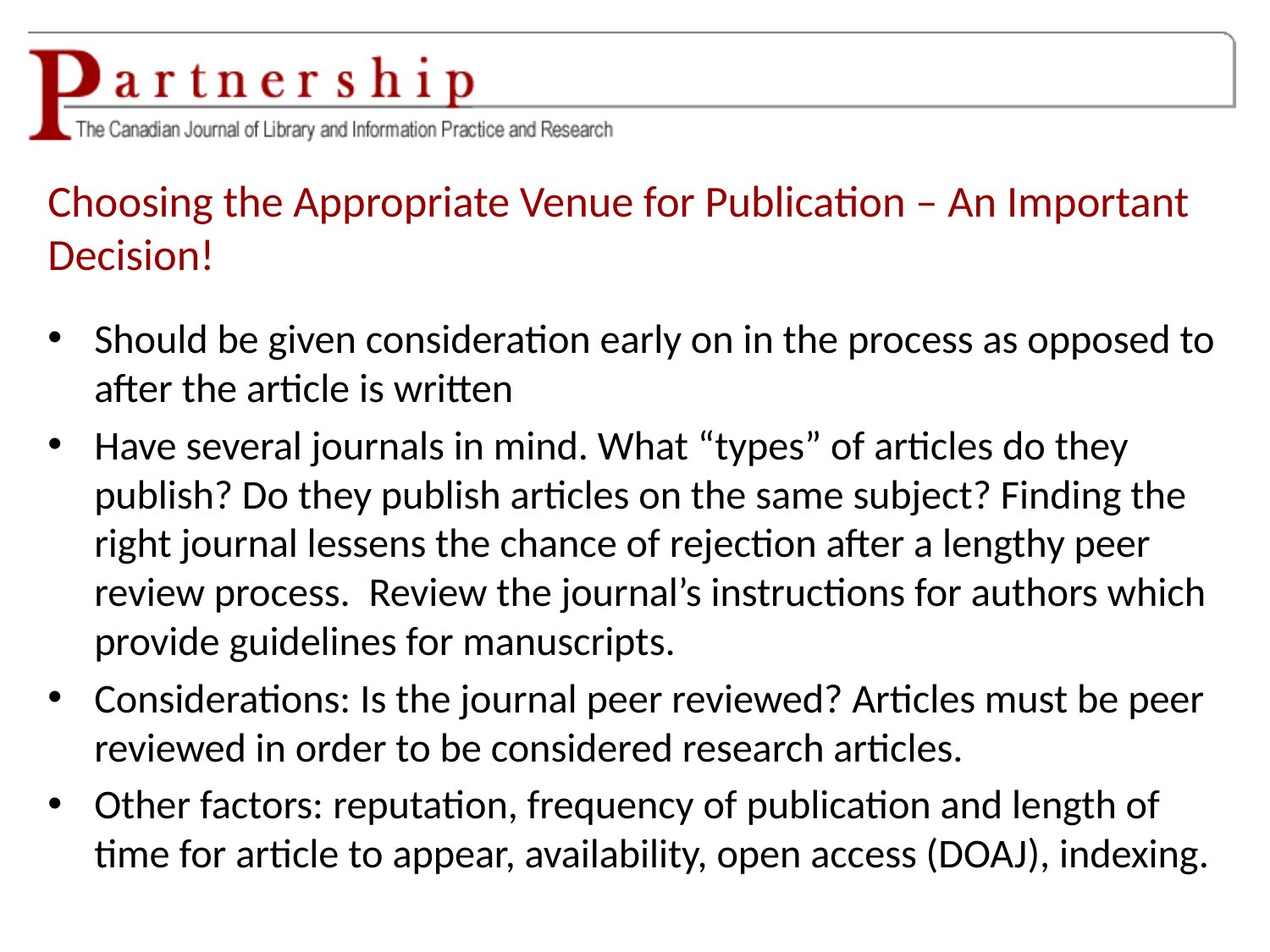

# Choosing the Appropriate Venue for Publication – An Important Decision!
Should be given consideration early on in the process as opposed to after the article is written
Have several journals in mind. What “types” of articles do they publish? Do they publish articles on the same subject? Finding the right journal lessens the chance of rejection after a lengthy peer review process.  Review the journal’s instructions for authors which provide guidelines for manuscripts.
Considerations: Is the journal peer reviewed? Articles must be peer reviewed in order to be considered research articles.
Other factors: reputation, frequency of publication and length of time for article to appear, availability, open access (DOAJ), indexing.